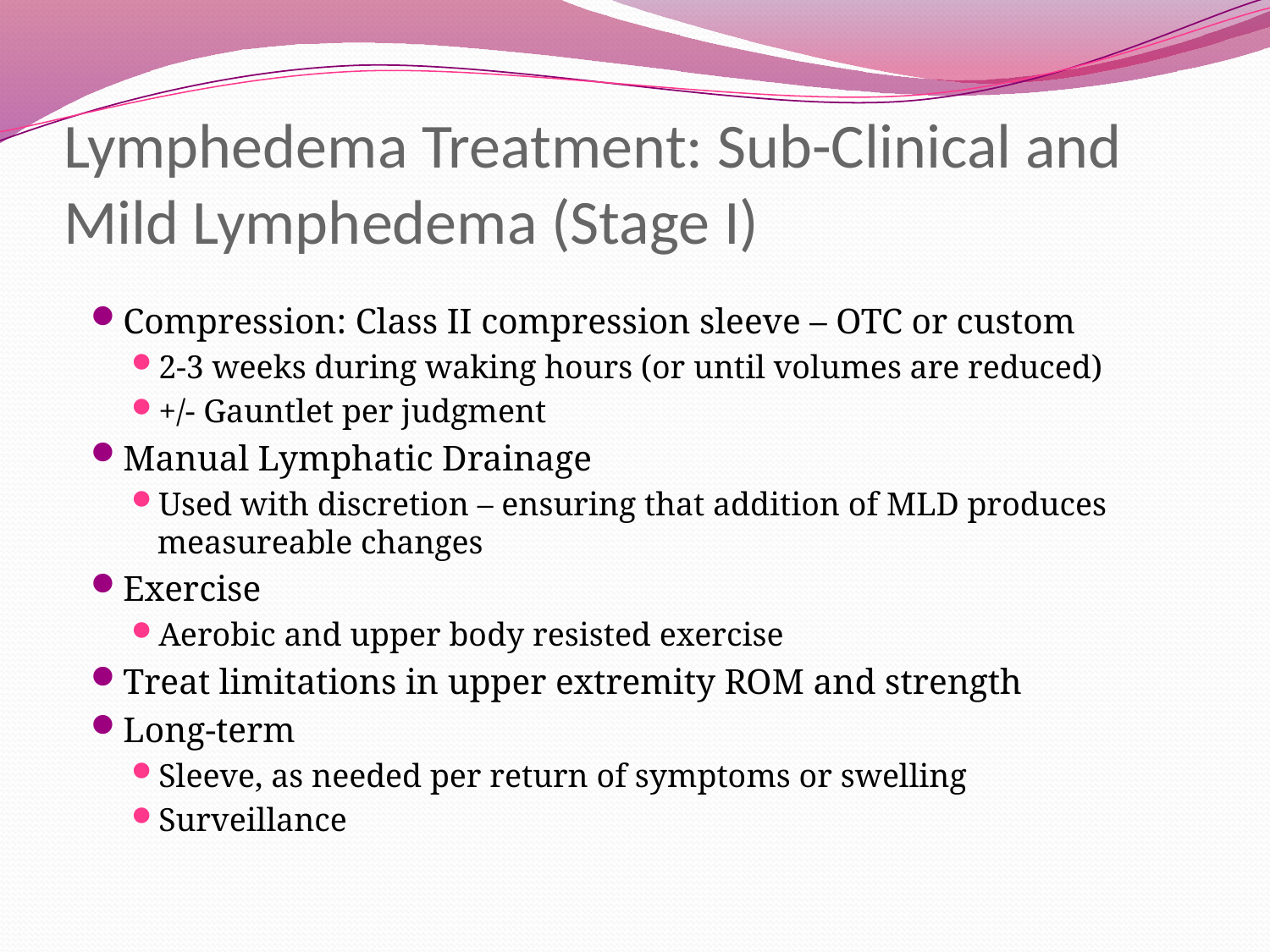

# Lymphedema Treatment: Sub-Clinical and Mild Lymphedema (Stage I)
Compression: Class II compression sleeve – OTC or custom
2-3 weeks during waking hours (or until volumes are reduced)
+/- Gauntlet per judgment
Manual Lymphatic Drainage
Used with discretion – ensuring that addition of MLD produces measureable changes
Exercise
Aerobic and upper body resisted exercise
Treat limitations in upper extremity ROM and strength
Long-term
Sleeve, as needed per return of symptoms or swelling
Surveillance